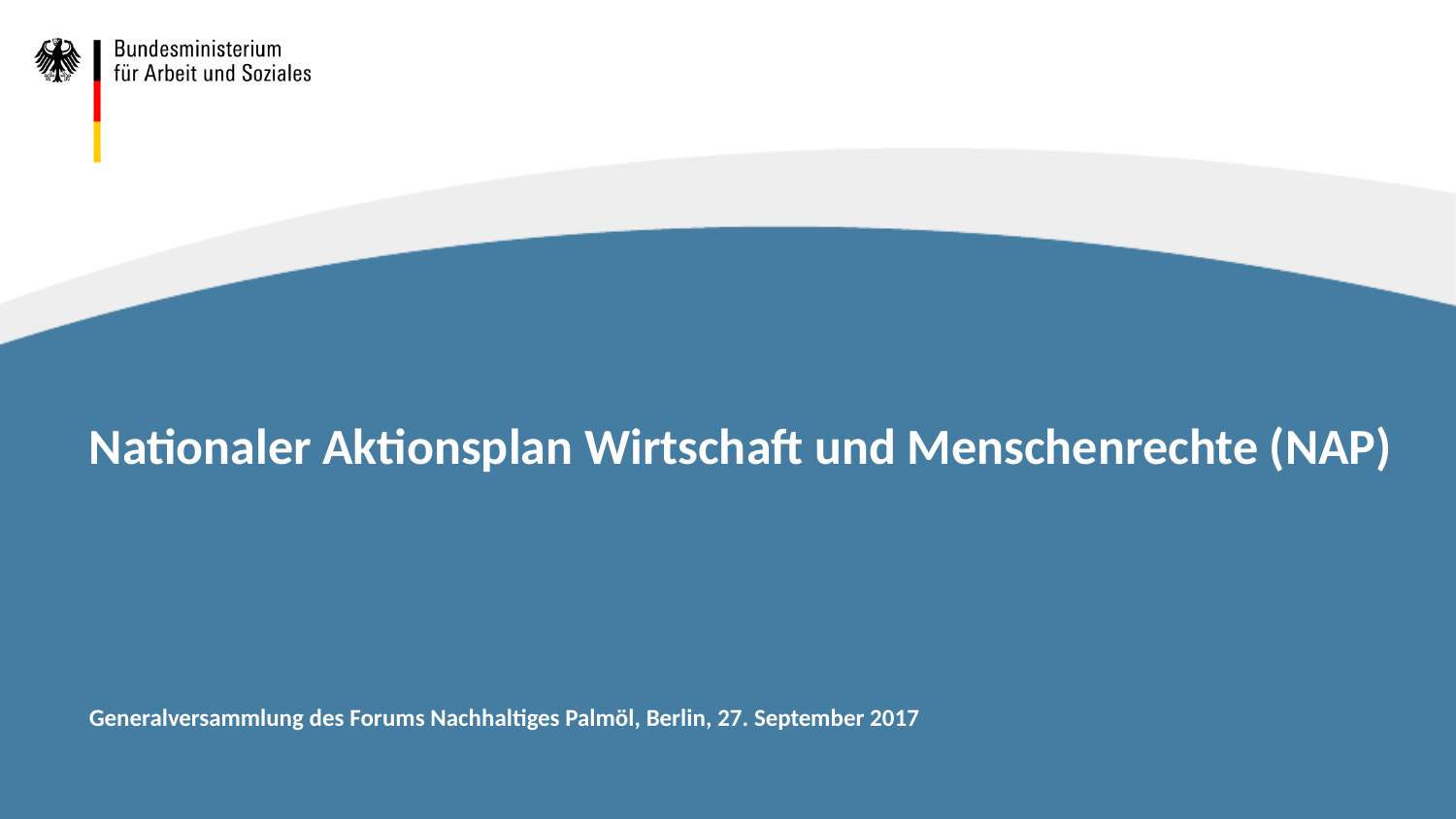

# Nationaler Aktionsplan Wirtschaft und Menschenrechte (NAP)

Generalversammlung des Forums Nachhaltiges Palmöl, Berlin, 27. September 2017